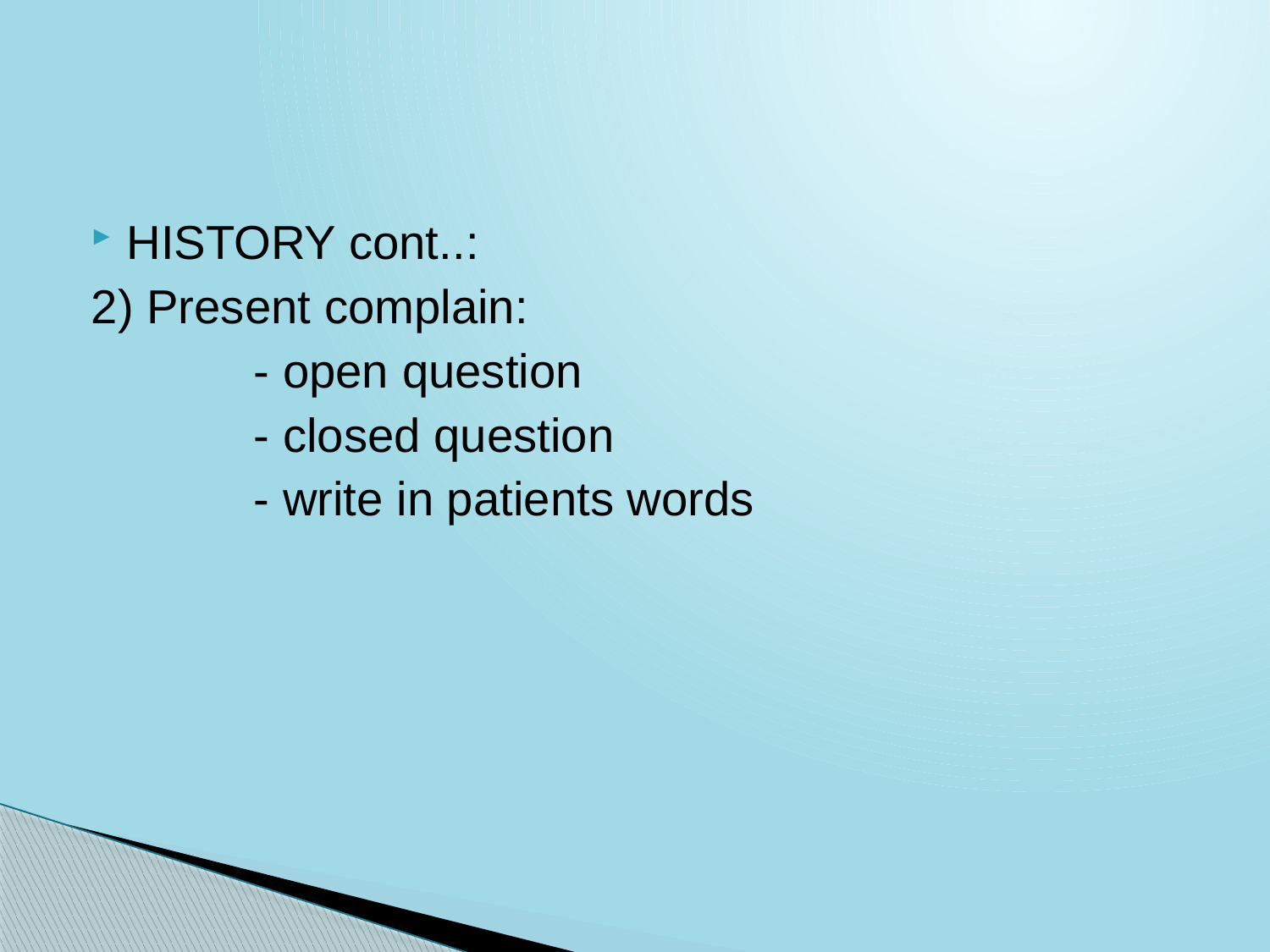

#
HISTORY cont..:
2) Present complain:
		- open question
		- closed question
		- write in patients words